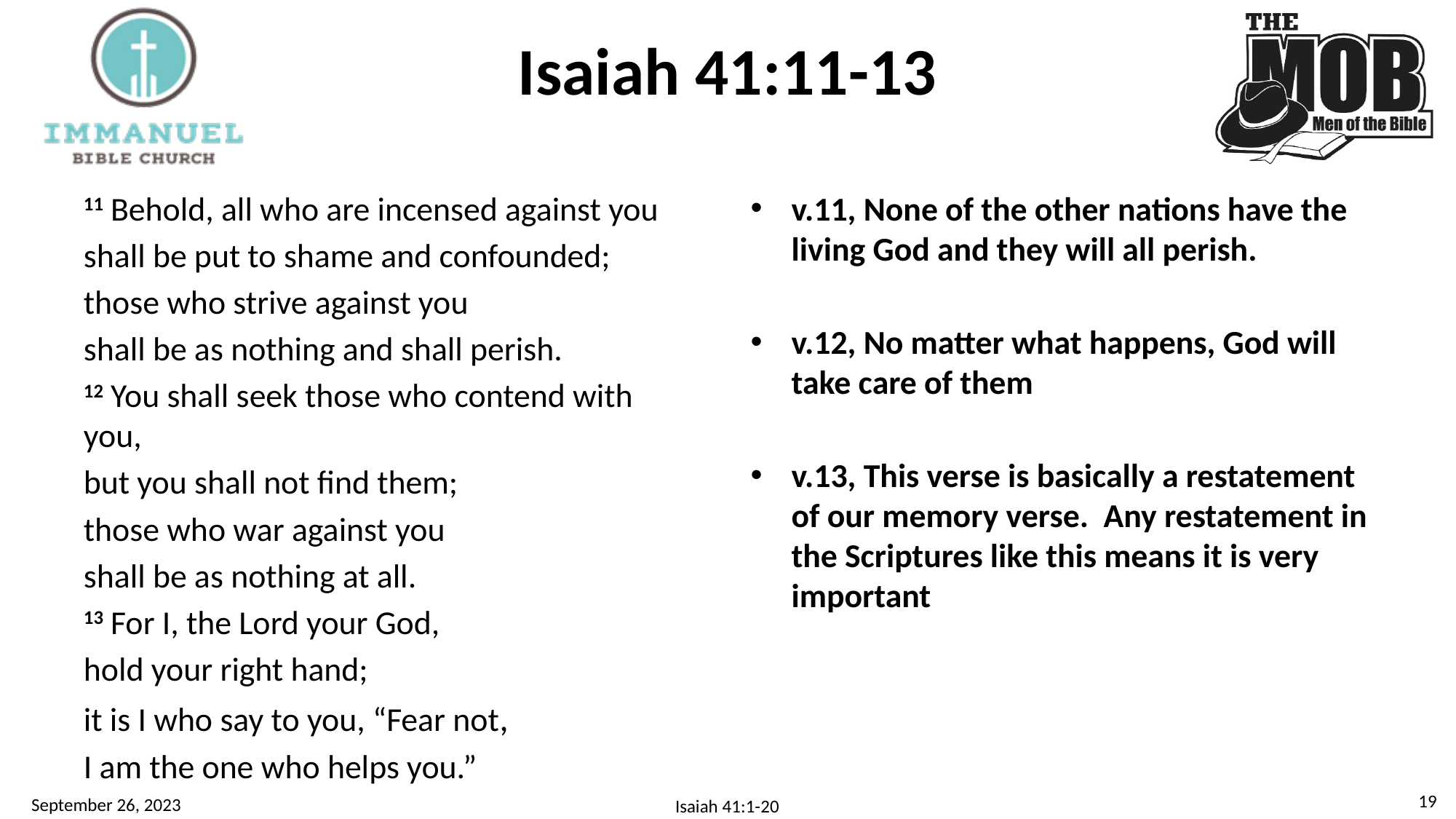

# Isaiah 41:11-13
11 Behold, all who are incensed against you
shall be put to shame and confounded;
those who strive against you
shall be as nothing and shall perish.
12 You shall seek those who contend with you,
but you shall not find them;
those who war against you
shall be as nothing at all.
13 For I, the Lord your God,
hold your right hand;
it is I who say to you, “Fear not,
I am the one who helps you.”

v.11, None of the other nations have the living God and they will all perish.

v.12, No matter what happens, God will take care of them

v.13, This verse is basically a restatement of our memory verse.  Any restatement in the Scriptures like this means it is very important
19
September 26, 2023
Isaiah 41:1-20